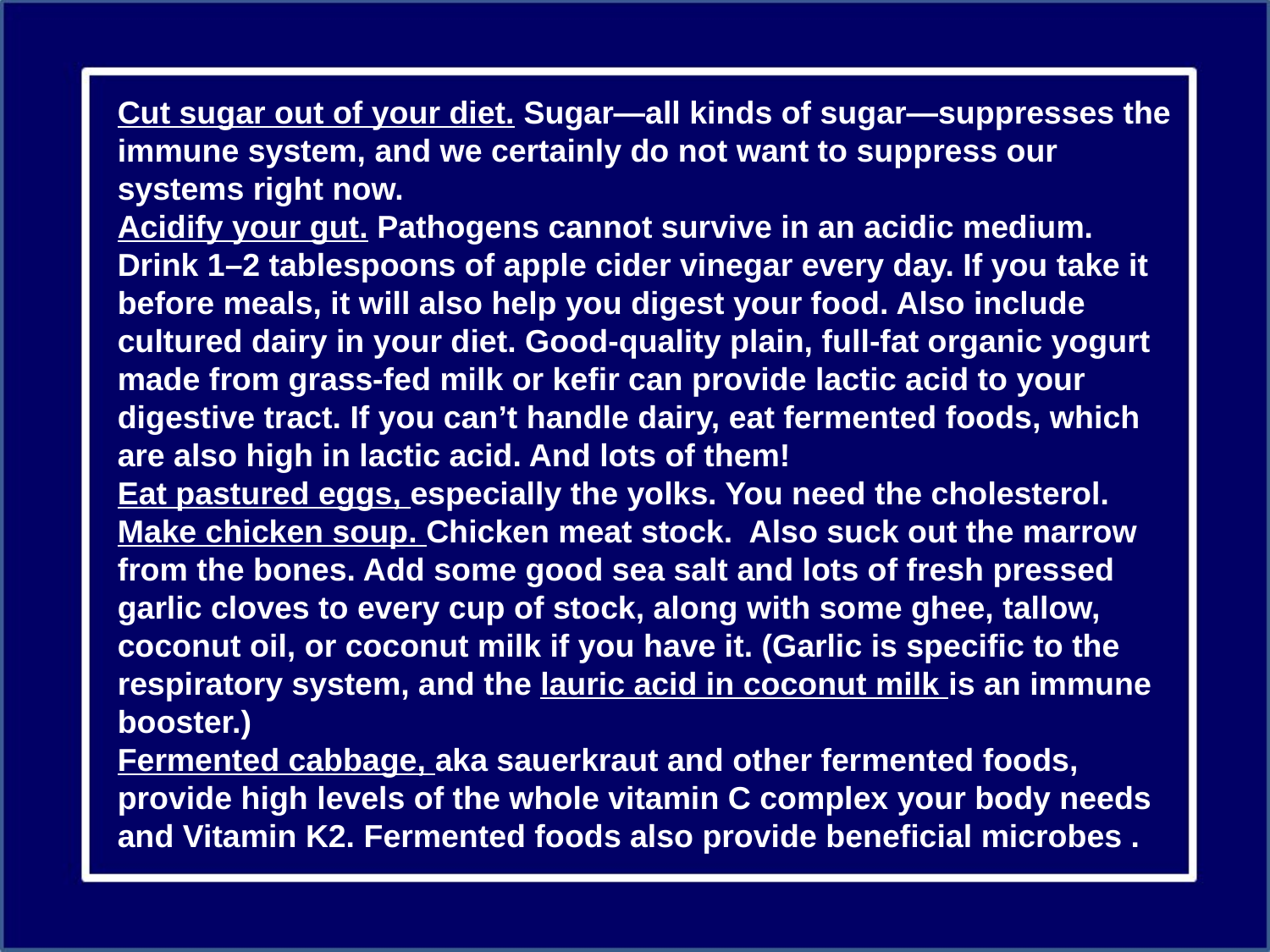

Cut sugar out of your diet. Sugar—all kinds of sugar—suppresses the immune system, and we certainly do not want to suppress our systems right now.
Acidify your gut. Pathogens cannot survive in an acidic medium. Drink 1–2 tablespoons of apple cider vinegar every day. If you take it before meals, it will also help you digest your food. Also include cultured dairy in your diet. Good-quality plain, full-fat organic yogurt made from grass-fed milk or kefir can provide lactic acid to your digestive tract. If you can’t handle dairy, eat fermented foods, which are also high in lactic acid. And lots of them!
Eat pastured eggs, especially the yolks. You need the cholesterol.
Make chicken soup. Chicken meat stock.  Also suck out the marrow from the bones. Add some good sea salt and lots of fresh pressed garlic cloves to every cup of stock, along with some ghee, tallow, coconut oil, or coconut milk if you have it. (Garlic is specific to the respiratory system, and the lauric acid in coconut milk is an immune booster.)
Fermented cabbage, aka sauerkraut and other fermented foods, provide high levels of the whole vitamin C complex your body needs and Vitamin K2. Fermented foods also provide beneficial microbes .